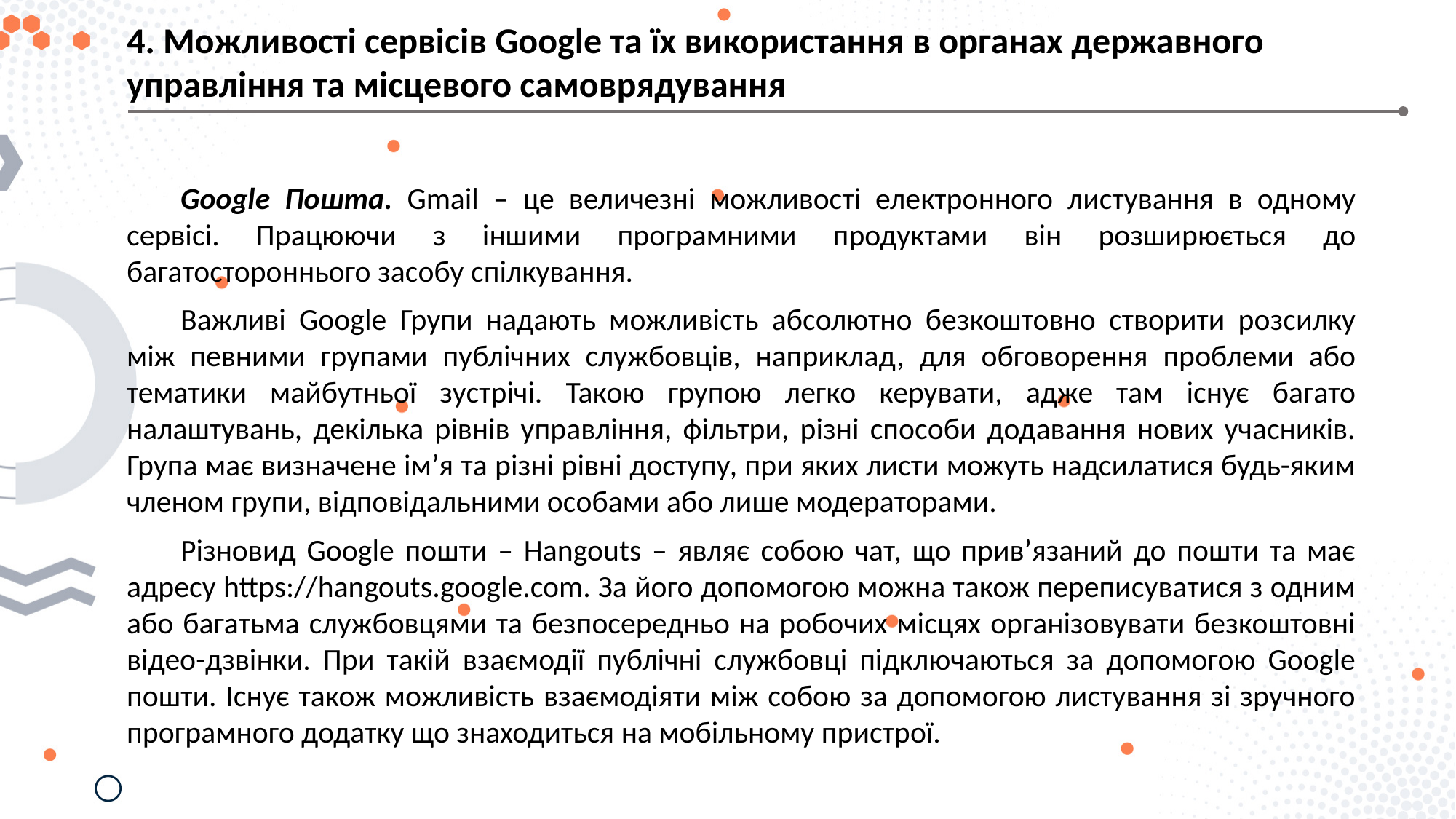

4. Можливості сервісів Google та їх використання в органах державного управління та місцевого самоврядування
Google Пошта. Gmail – це величезні можливості електронного листування в одному сервісі. Працюючи з іншими програмними продуктами він розширюється до багатостороннього засобу спілкування.
Важливі Google Групи надають можливість абсолютно безкоштовно створити розсилку між певними групами публічних службовців, наприклад, для обговорення проблеми або тематики майбутньої зустрічі. Такою групою легко керувати, адже там існує багато налаштувань, декілька рівнів управління, фільтри, різні способи додавання нових учасників. Група має визначене ім’я та різні рівні доступу, при яких листи можуть надсилатися будь-яким членом групи, відповідальними особами або лише модераторами.
Різновид Google пошти – Hangouts – являє собою чат, що прив’язаний до пошти та має адресу https://hangouts.google.com. За його допомогою можна також переписуватися з одним або багатьма службовцями та безпосередньо на робочих місцях організовувати безкоштовні відео-дзвінки. При такій взаємодії публічні службовці підключаються за допомогою Google пошти. Існує також можливість взаємодіяти між собою за допомогою листування зі зручного програмного додатку що знаходиться на мобільному пристрої.